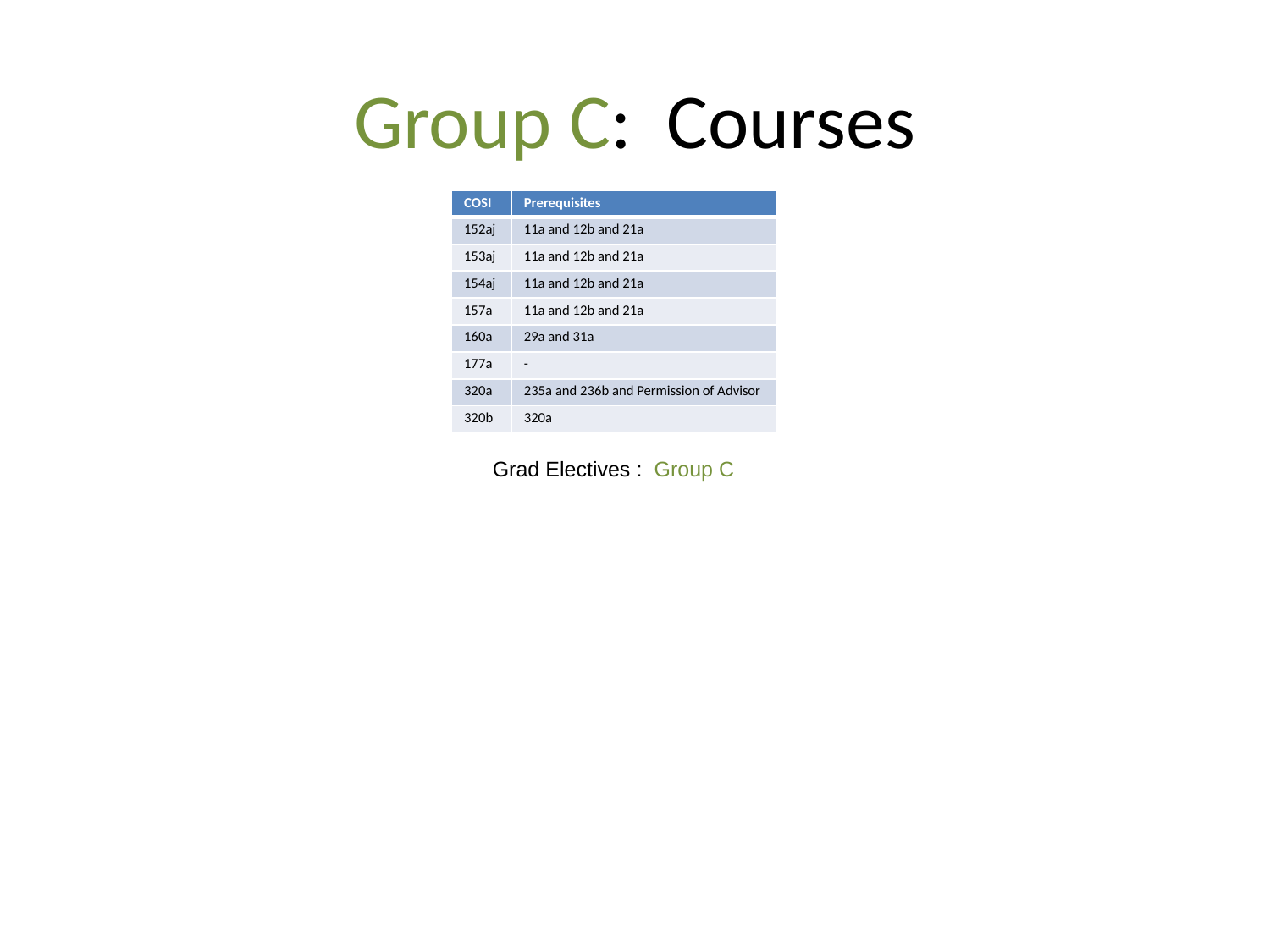

# Group C:  Courses
| COSI | Prerequisites |
| --- | --- |
| 152aj | 11a and 12b and 21a |
| 153aj | 11a and 12b and 21a |
| 154aj | 11a and 12b and 21a |
| 157a | 11a and 12b and 21a |
| 160a | 29a and 31a |
| 177a | - |
| 320a | 235a and 236b and Permission of Advisor |
| 320b | 320a |
Grad Electives :  Group C